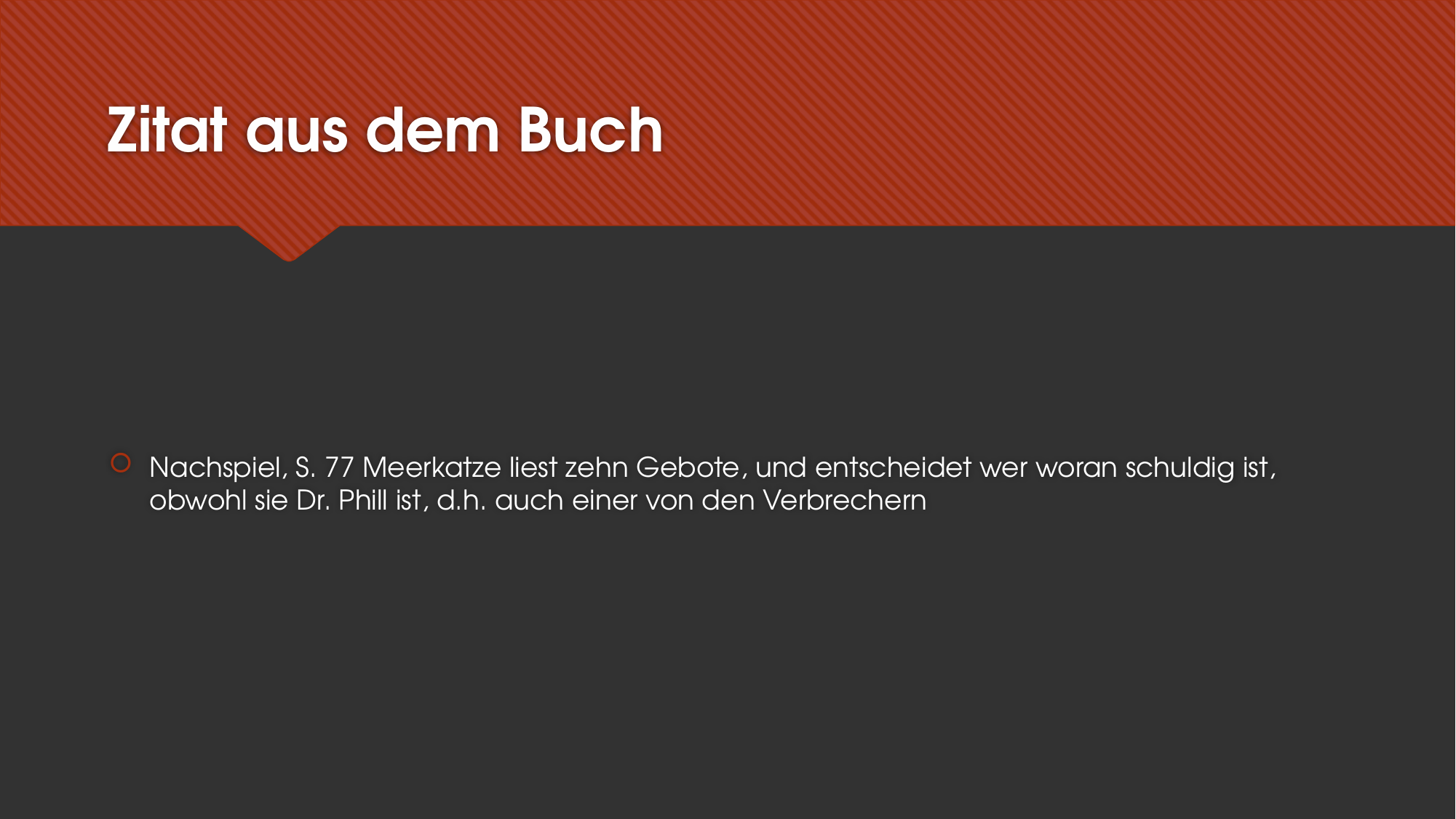

# Zitat aus dem Buch
Nachspiel, S. 77 Meerkatze liest zehn Gebote, und entscheidet wer woran schuldig ist, obwohl sie Dr. Phill ist, d.h. auch einer von den Verbrechern